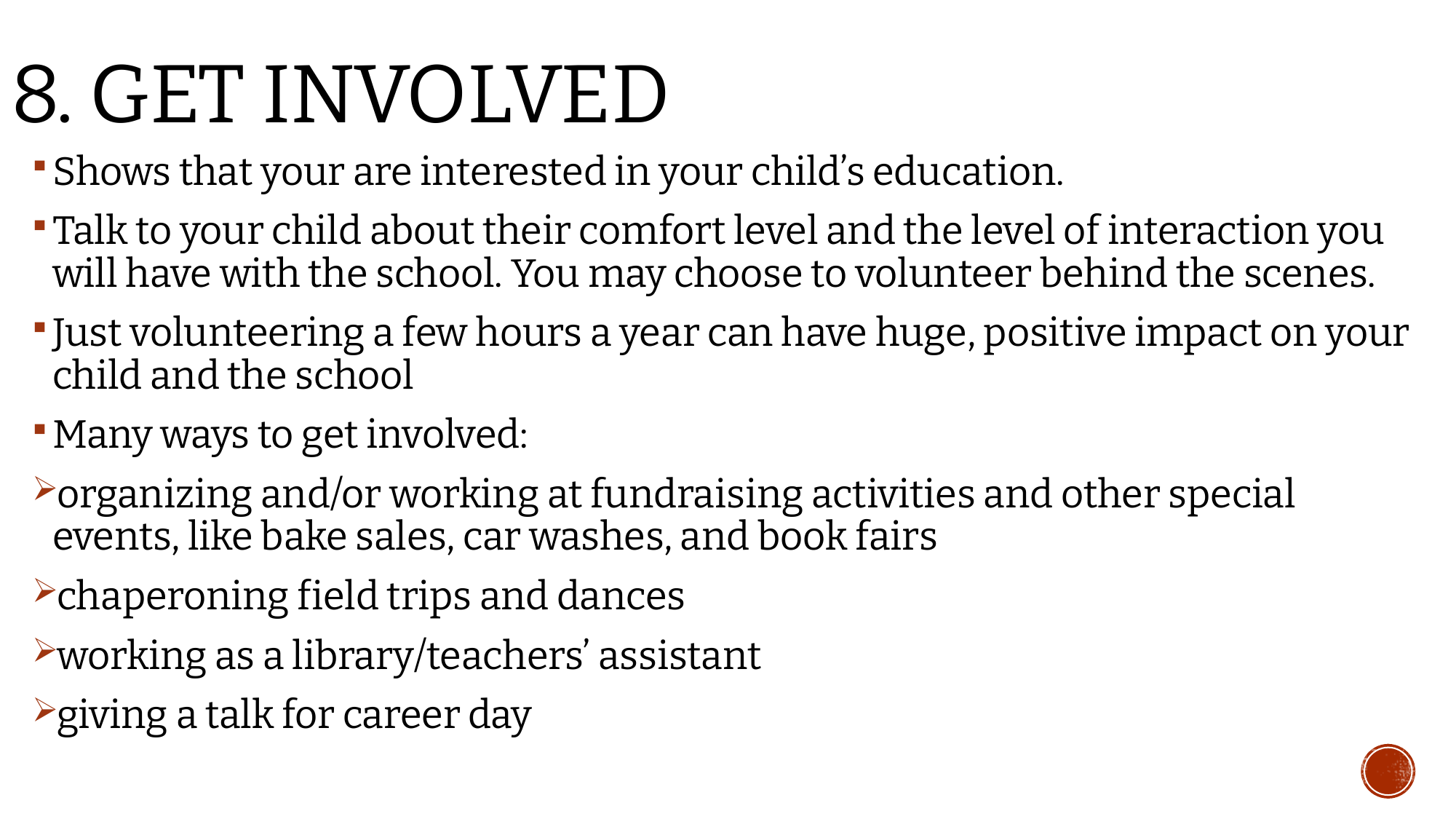

# 8. Get involved
Shows that your are interested in your child’s education.
Talk to your child about their comfort level and the level of interaction you will have with the school. You may choose to volunteer behind the scenes.
Just volunteering a few hours a year can have huge, positive impact on your child and the school
Many ways to get involved:
organizing and/or working at fundraising activities and other special events, like bake sales, car washes, and book fairs
chaperoning field trips and dances
working as a library/teachers’ assistant
giving a talk for career day